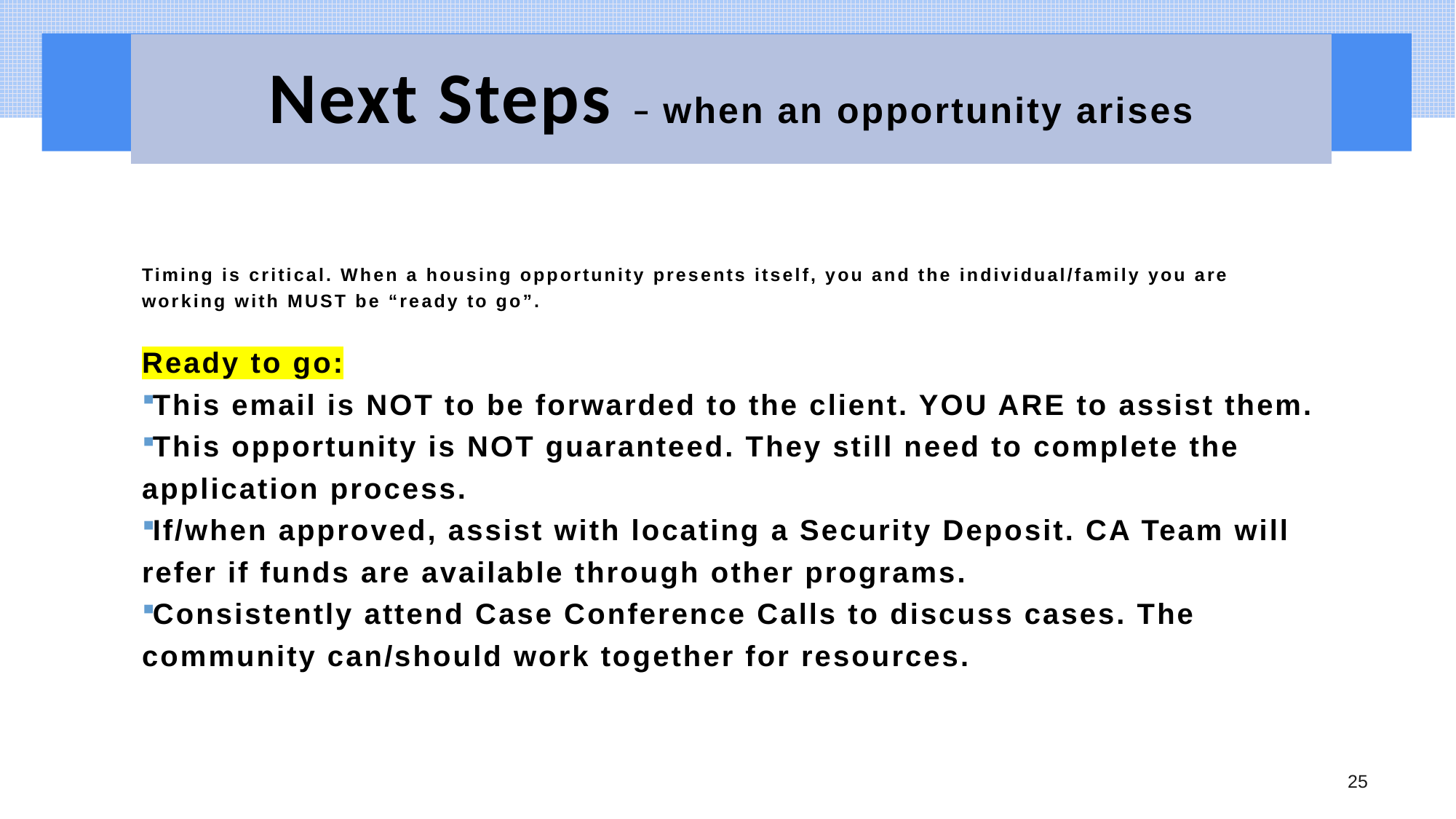

# Next Steps – when an opportunity arises
Timing is critical. When a housing opportunity presents itself, you and the individual/family you are working with MUST be “ready to go”.

Ready to go:
This email is NOT to be forwarded to the client. YOU ARE to assist them.
This opportunity is NOT guaranteed. They still need to complete the application process.
If/when approved, assist with locating a Security Deposit. CA Team will refer if funds are available through other programs.
Consistently attend Case Conference Calls to discuss cases. The community can/should work together for resources.

25